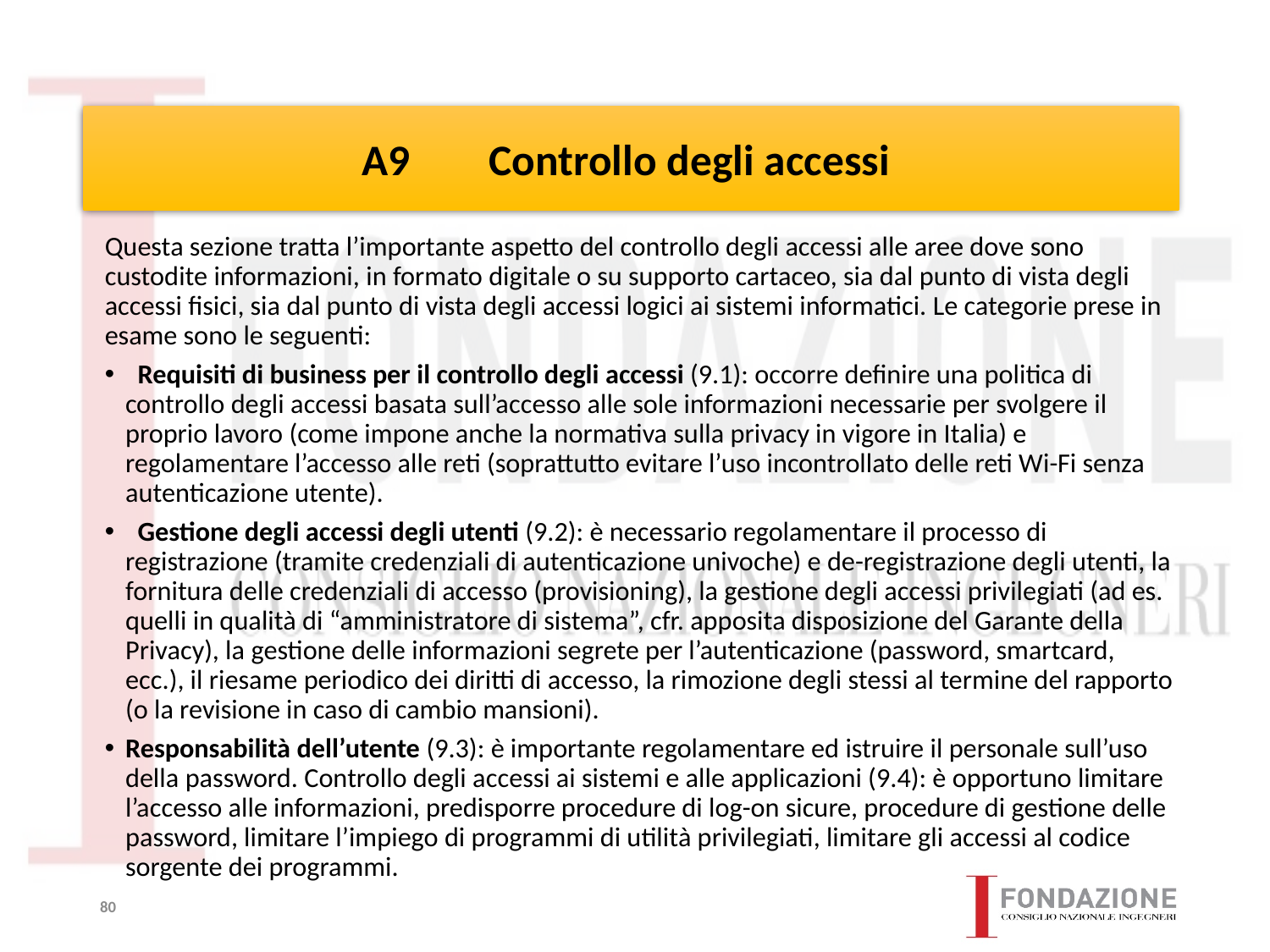

# A9	Controllo degli accessi
Questa sezione tratta l’importante aspetto del controllo degli accessi alle aree dove sono custodite informazioni, in formato digitale o su supporto cartaceo, sia dal punto di vista degli accessi fisici, sia dal punto di vista degli accessi logici ai sistemi informatici. Le categorie prese in esame sono le seguenti:
  Requisiti di business per il controllo degli accessi (9.1): occorre definire una politica di controllo degli accessi basata sull’accesso alle sole informazioni necessarie per svolgere il proprio lavoro (come impone anche la normativa sulla privacy in vigore in Italia) e regolamentare l’accesso alle reti (soprattutto evitare l’uso incontrollato delle reti Wi-Fi senza autenticazione utente).
  Gestione degli accessi degli utenti (9.2): è necessario regolamentare il processo di registrazione (tramite credenziali di autenticazione univoche) e de-registrazione degli utenti, la fornitura delle credenziali di accesso (provisioning), la gestione degli accessi privilegiati (ad es. quelli in qualità di “amministratore di sistema”, cfr. apposita disposizione del Garante della Privacy), la gestione delle informazioni segrete per l’autenticazione (password, smartcard, ecc.), il riesame periodico dei diritti di accesso, la rimozione degli stessi al termine del rapporto (o la revisione in caso di cambio mansioni).
Responsabilità dell’utente (9.3): è importante regolamentare ed istruire il personale sull’uso della password. Controllo degli accessi ai sistemi e alle applicazioni (9.4): è opportuno limitare l’accesso alle informazioni, predisporre procedure di log-on sicure, procedure di gestione delle password, limitare l’impiego di programmi di utilità privilegiati, limitare gli accessi al codice sorgente dei programmi.